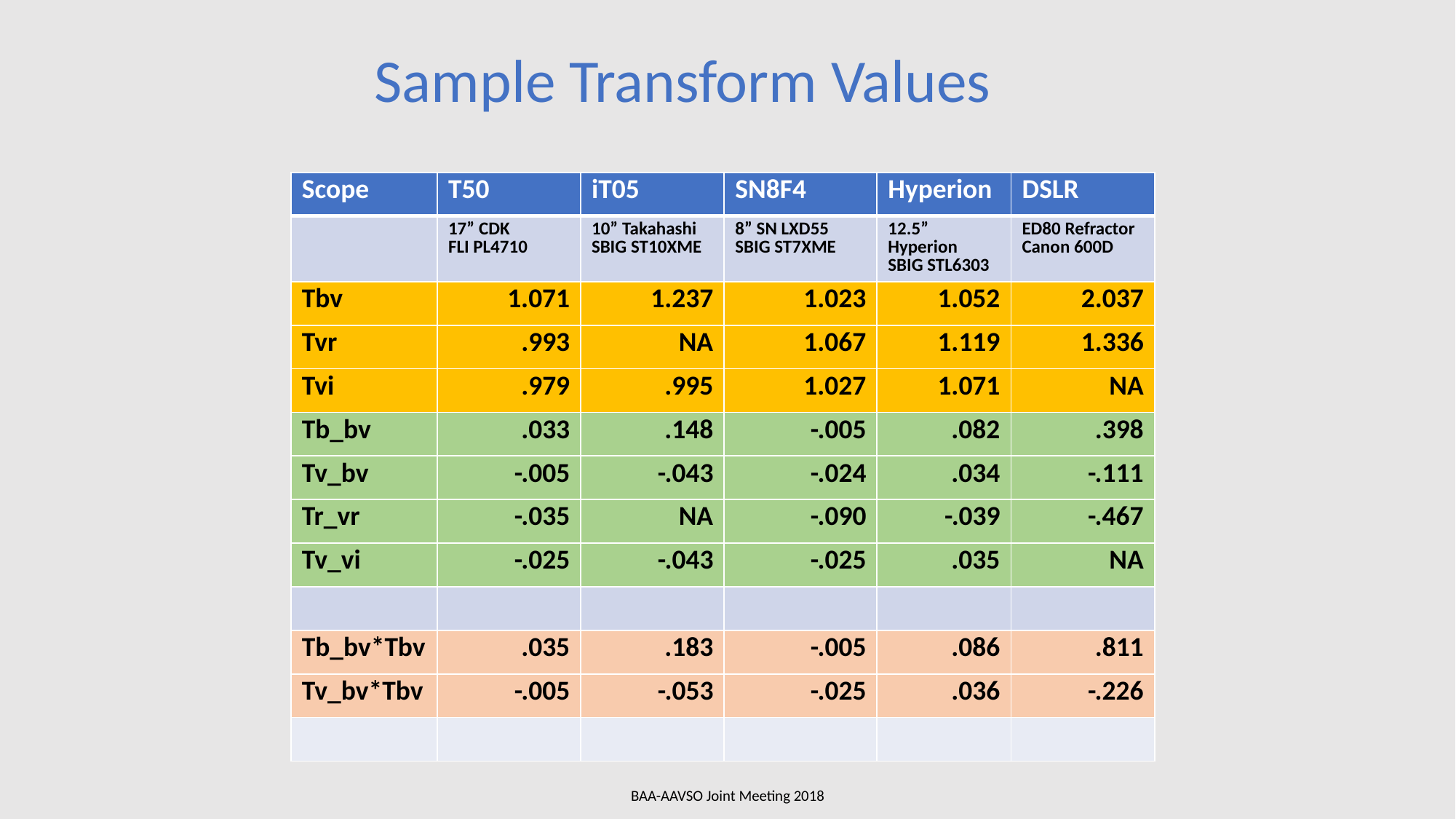

Sample Transform Values
| Scope | T50 | iT05 | SN8F4 | Hyperion | DSLR |
| --- | --- | --- | --- | --- | --- |
|  | 17” CDK FLI PL4710 | 10” Takahashi SBIG ST10XME | 8” SN LXD55 SBIG ST7XME | 12.5” Hyperion SBIG STL6303 | ED80 Refractor Canon 600D |
| Tbv | 1.071 | 1.237 | 1.023 | 1.052 | 2.037 |
| Tvr | .993 | NA | 1.067 | 1.119 | 1.336 |
| Tvi | .979 | .995 | 1.027 | 1.071 | NA |
| Tb\_bv | .033 | .148 | -.005 | .082 | .398 |
| Tv\_bv | -.005 | -.043 | -.024 | .034 | -.111 |
| Tr\_vr | -.035 | NA | -.090 | -.039 | -.467 |
| Tv\_vi | -.025 | -.043 | -.025 | .035 | NA |
|  |  |  |  |  |  |
| Tb\_bv\*Tbv | .035 | .183 | -.005 | .086 | .811 |
| Tv\_bv\*Tbv | -.005 | -.053 | -.025 | .036 | -.226 |
|  |  |  |  |  |  |
Scope 3	Scope 4
BAA-AAVSO Joint Meeting 2018